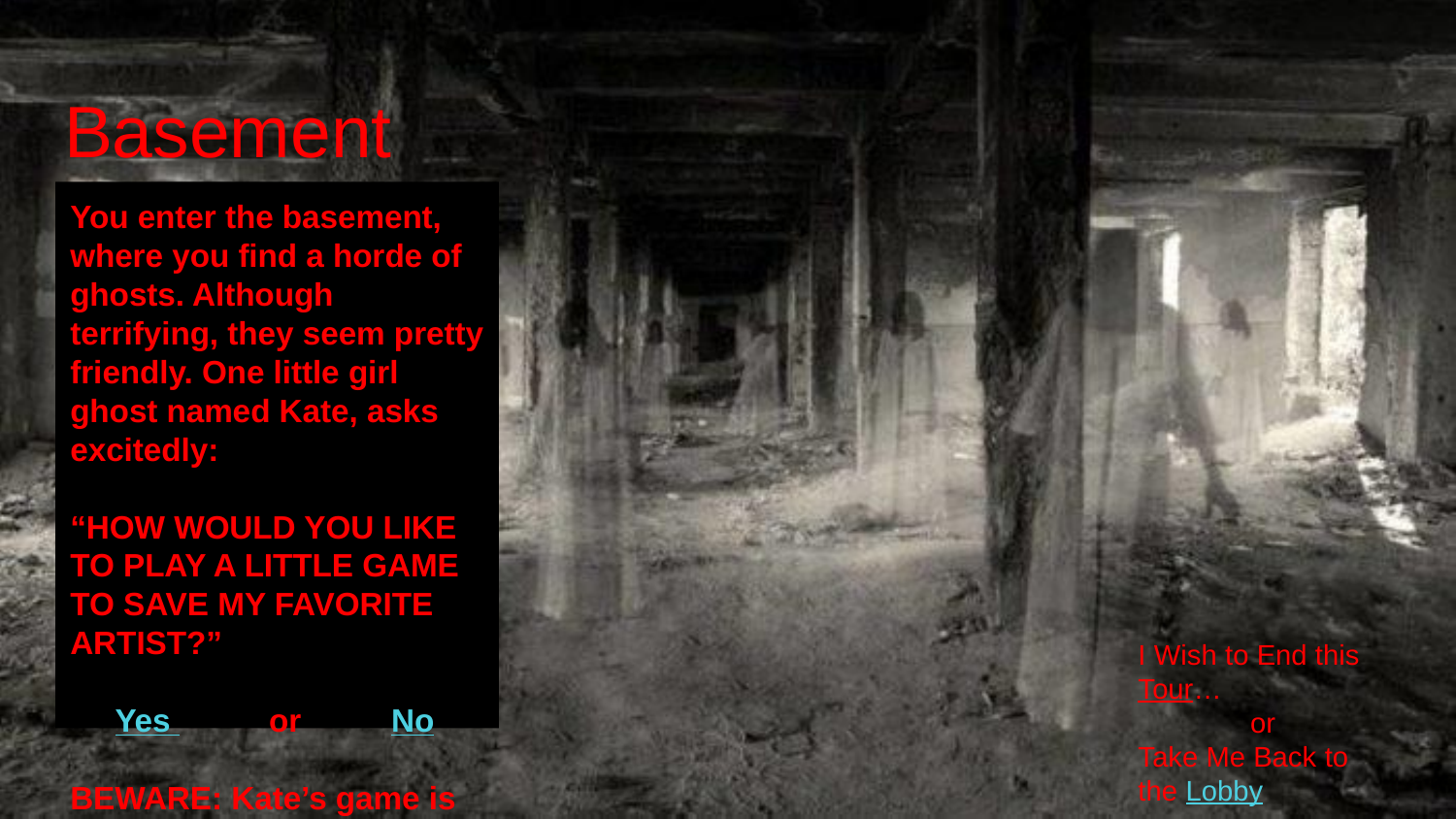

# Basement
You enter the basement, where you find a horde of ghosts. Although terrifying, they seem pretty friendly. One little girl ghost named Kate, asks excitedly:

“HOW WOULD YOU LIKE TO PLAY A LITTLE GAME TO SAVE MY FAVORITE ARTIST?”

     Yes           or          No

BEWARE: Kate’s game is not one everyone comes back from…
I Wish to End this Tour…
              or
Take Me Back to the Lobby